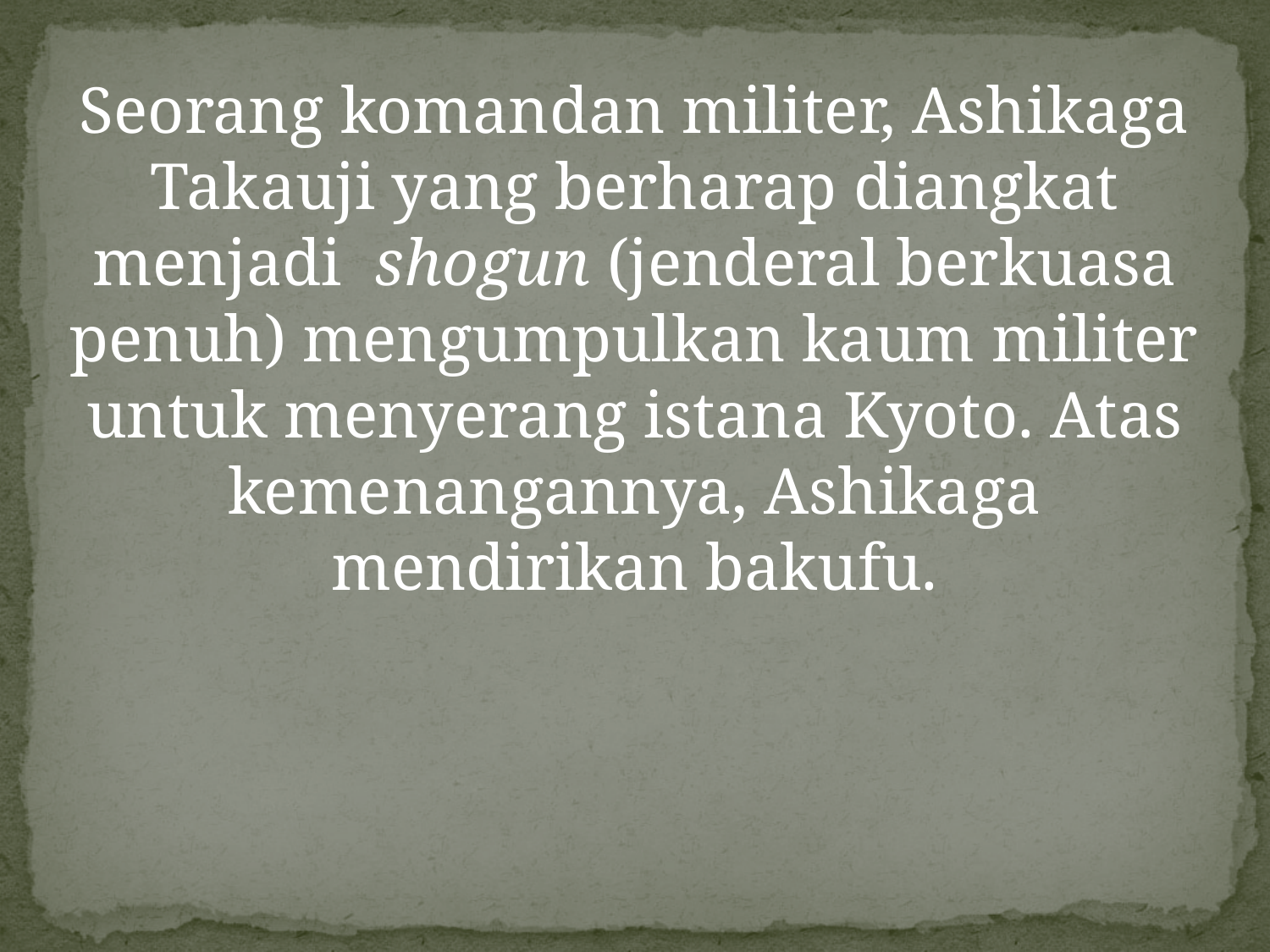

Seorang komandan militer, Ashikaga Takauji yang berharap diangkat menjadi  shogun (jenderal berkuasa penuh) mengumpulkan kaum militer untuk menyerang istana Kyoto. Atas kemenangannya, Ashikaga mendirikan bakufu.